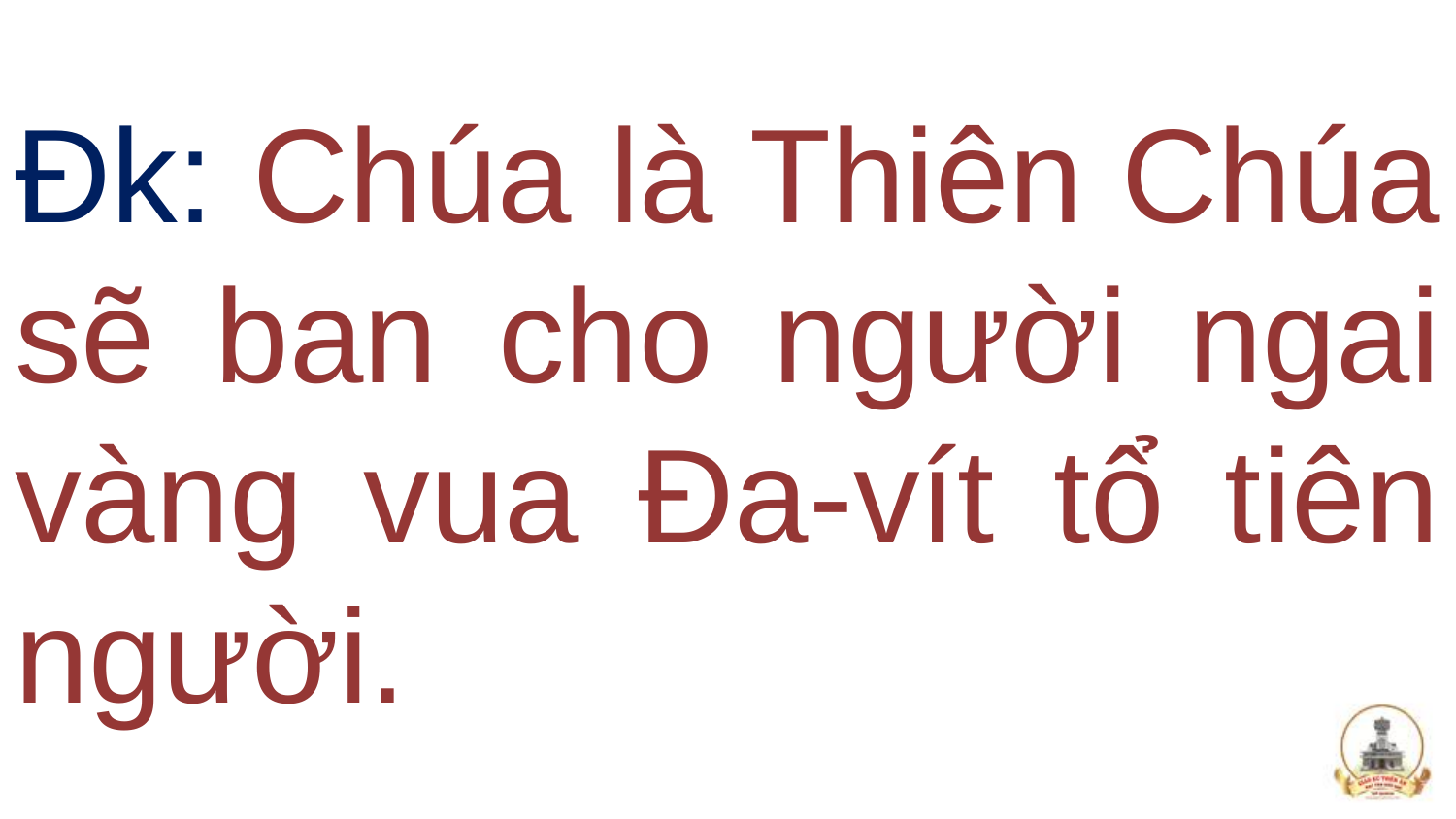

# Đk: Chúa là Thiên Chúa sẽ ban cho người ngai vàng vua Đa-vít tổ tiên người.